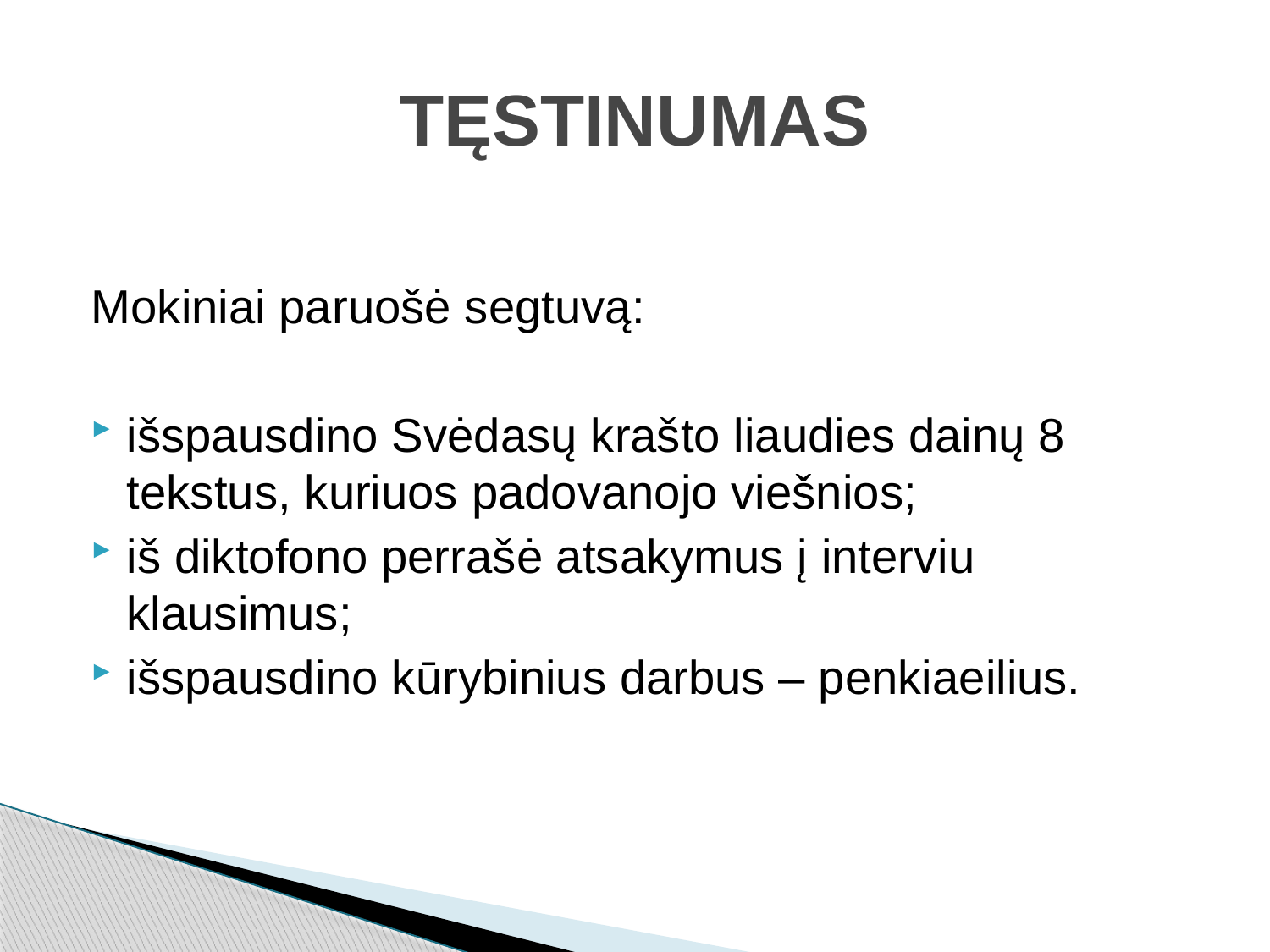

# TĘSTINUMAS

Mokiniai paruošė segtuvą:

išspausdino Svėdasų krašto liaudies dainų 8 tekstus, kuriuos padovanojo viešnios;
iš diktofono perrašė atsakymus į interviu klausimus;
išspausdino kūrybinius darbus – penkiaeilius.